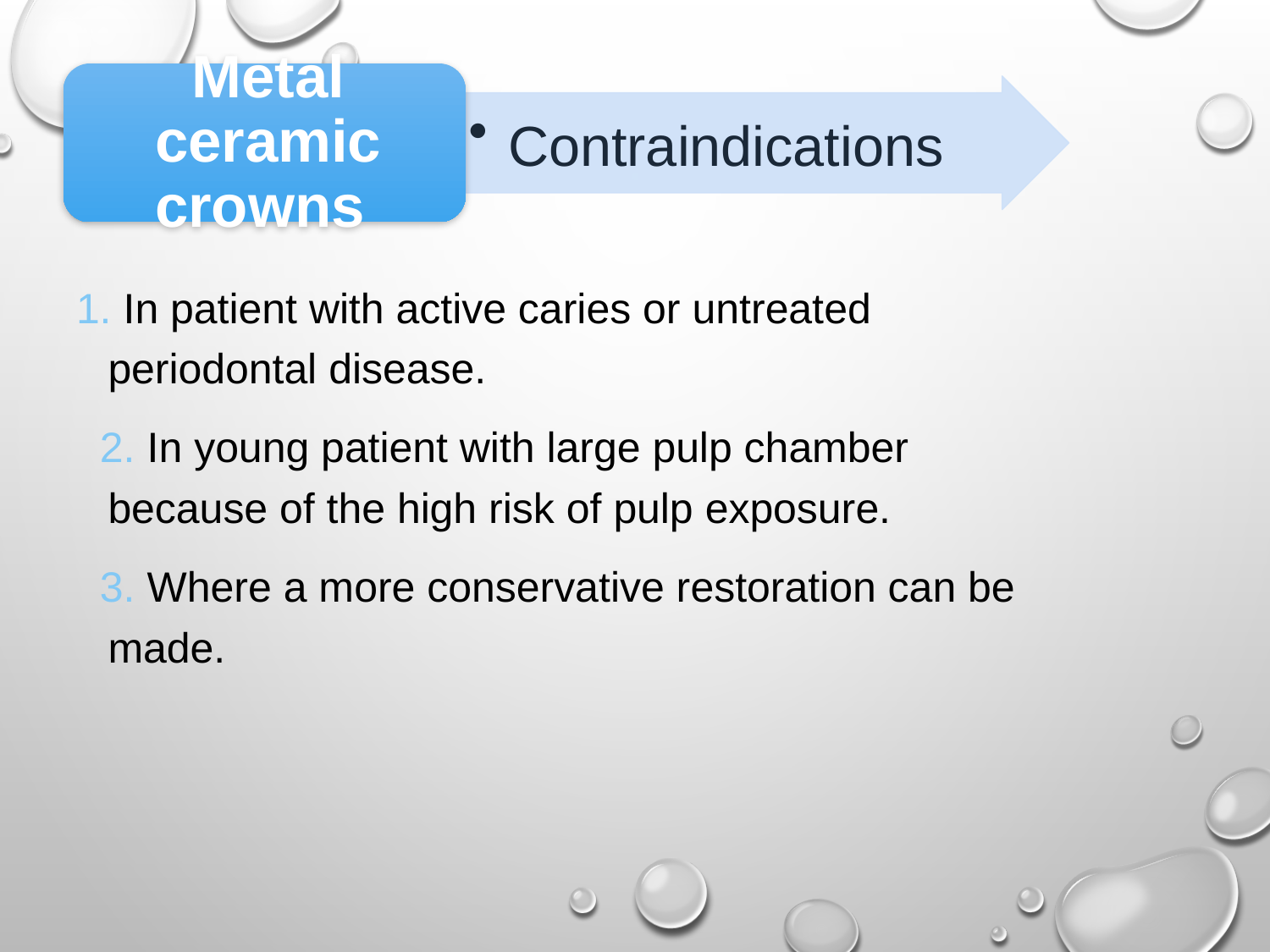

Contraindications
Metal ceramic crowns
1. In patient with active caries or untreated periodontal disease.
  2. In young patient with large pulp chamber because of the high risk of pulp exposure.
  3. Where a more conservative restoration can be made.